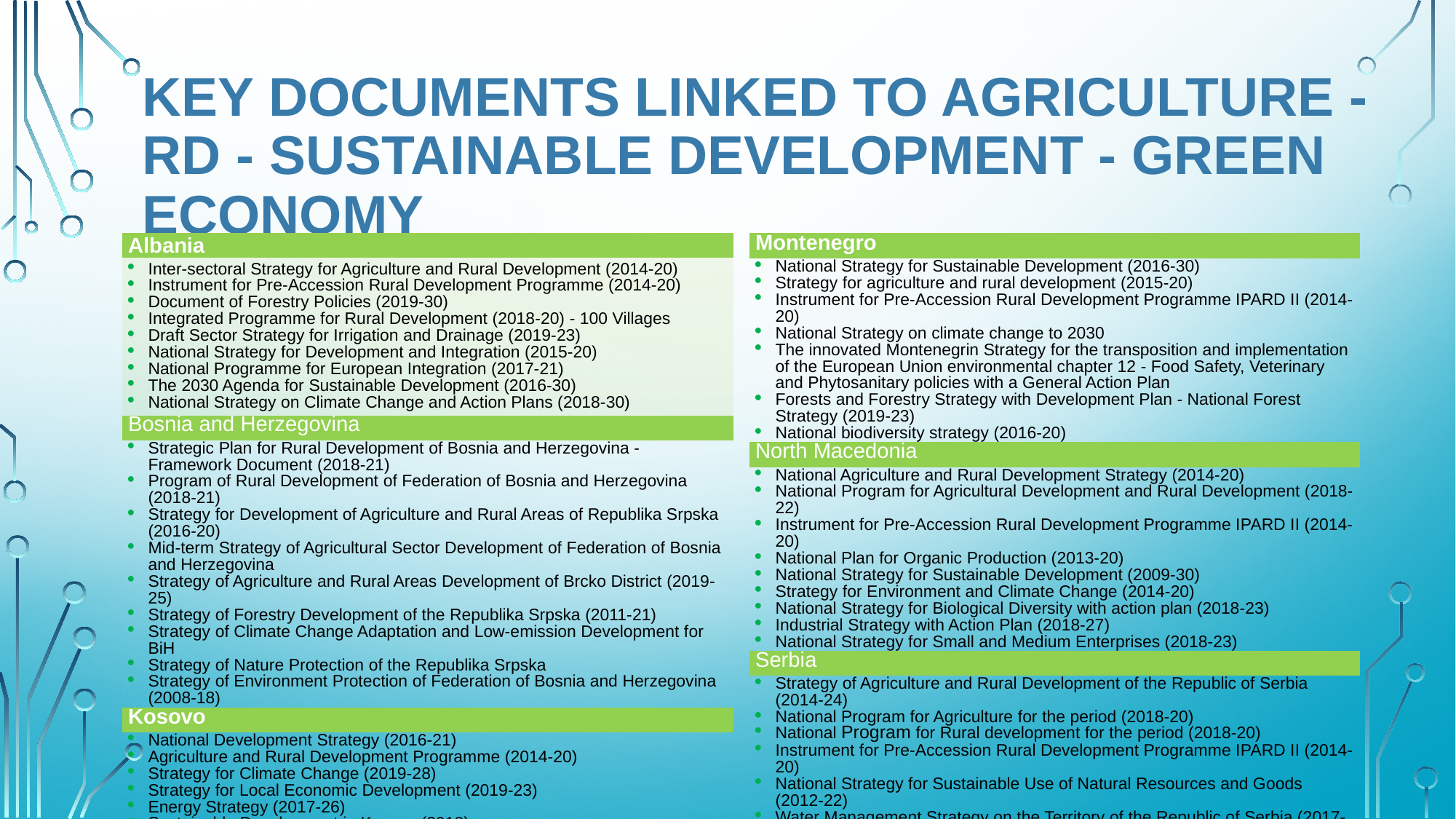

# key documents linked to agriculture - RD - sustainable development - green economy
| Albania |
| --- |
| Inter-sectoral Strategy for Agriculture and Rural Development (2014-20) Instrument for Pre-Accession Rural Development Programme (2014-20) Document of Forestry Policies (2019-30) Integrated Programme for Rural Development (2018-20) - 100 Villages Draft Sector Strategy for Irrigation and Drainage (2019-23) National Strategy for Development and Integration (2015-20) National Programme for European Integration (2017-21) The 2030 Agenda for Sustainable Development (2016-30) National Strategy on Climate Change and Action Plans (2018-30) |
| Bosnia and Herzegovina |
| Strategic Plan for Rural Development of Bosnia and Herzegovina - Framework Document (2018-21) Program of Rural Development of Federation of Bosnia and Herzegovina (2018-21) Strategy for Development of Agriculture and Rural Areas of Republika Srpska (2016-20) Mid-term Strategy of Agricultural Sector Development of Federation of Bosnia and Herzegovina Strategy of Agriculture and Rural Areas Development of Brcko District (2019-25) Strategy of Forestry Development of the Republika Srpska (2011-21) Strategy of Climate Change Adaptation and Low-emission Development for BiH Strategy of Nature Protection of the Republika Srpska Strategy of Environment Protection of Federation of Bosnia and Herzegovina (2008-18) |
| Kosovo |
| National Development Strategy (2016-21) Agriculture and Rural Development Programme (2014-20) Strategy for Climate Change (2019-28) Strategy for Local Economic Development (2019-23) Energy Strategy (2017-26) Sustainable Development in Kosovo (2018) |
| Montenegro |
| --- |
| National Strategy for Sustainable Development (2016-30) Strategy for agriculture and rural development (2015-20) Instrument for Pre-Accession Rural Development Programme IPARD II (2014-20) National Strategy on climate change to 2030 The innovated Montenegrin Strategy for the transposition and implementation of the European Union environmental chapter 12 - Food Safety, Veterinary and Phytosanitary policies with a General Action Plan Forests and Forestry Strategy with Development Plan - National Forest Strategy (2019-23) National biodiversity strategy (2016-20) |
| North Macedonia |
| National Agriculture and Rural Development Strategy (2014-20) National Program for Agricultural Development and Rural Development (2018-22) Instrument for Pre-Accession Rural Development Programme IPARD II (2014-20) National Plan for Organic Production (2013-20) National Strategy for Sustainable Development (2009-30) Strategy for Environment and Climate Change (2014-20) National Strategy for Biological Diversity with action plan (2018-23) Industrial Strategy with Action Plan (2018-27) National Strategy for Small and Medium Enterprises (2018-23) |
| Serbia |
| Strategy of Agriculture and Rural Development of the Republic of Serbia (2014-24) National Program for Agriculture for the period (2018-20) National Program for Rural development for the period (2018-20) Instrument for Pre-Accession Rural Development Programme IPARD II (2014-20) National Strategy for Sustainable Use of Natural Resources and Goods (2012-22) Water Management Strategy on the Territory of the Republic of Serbia (2017-34) National Strategy for Sustainable Development (2007-17) National Programme for the Adoption of the Acquis (2018-21) |